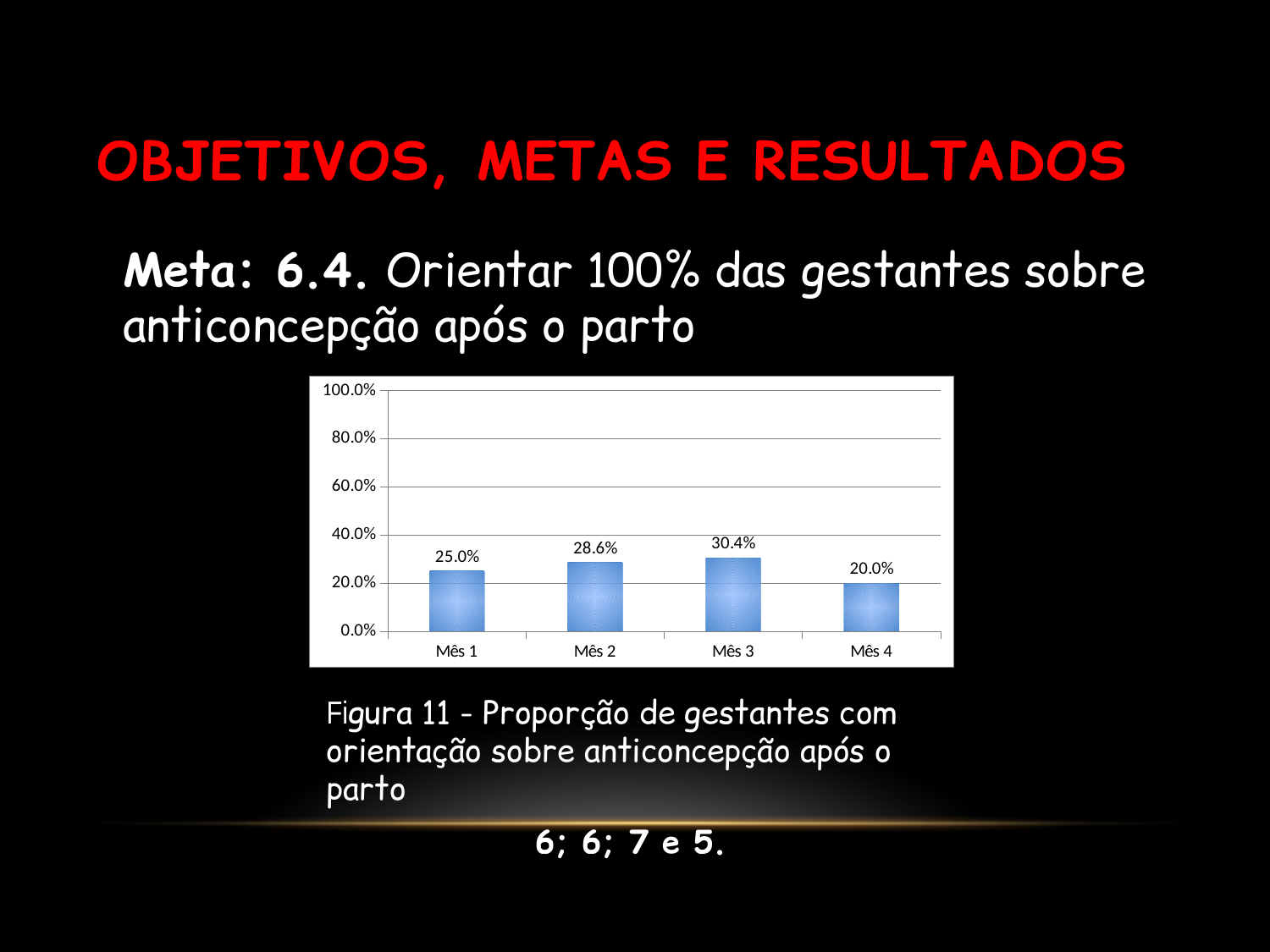

# Objetivos, metas e resultados
Meta: 6.4. Orientar 100% das gestantes sobre anticoncepção após o parto

### Chart

| Category | Proporção de gestantes com orientação sobre anticoncepção após o parto |
|---|---|
| Mês 1 | 0.25 |
| Mês 2 | 0.2857142857142857 |
| Mês 3 | 0.30434782608695654 |
| Mês 4 | 0.2 |
Figura 11 - Proporção de gestantes com orientação sobre anticoncepção após o parto
6; 6; 7 e 5.